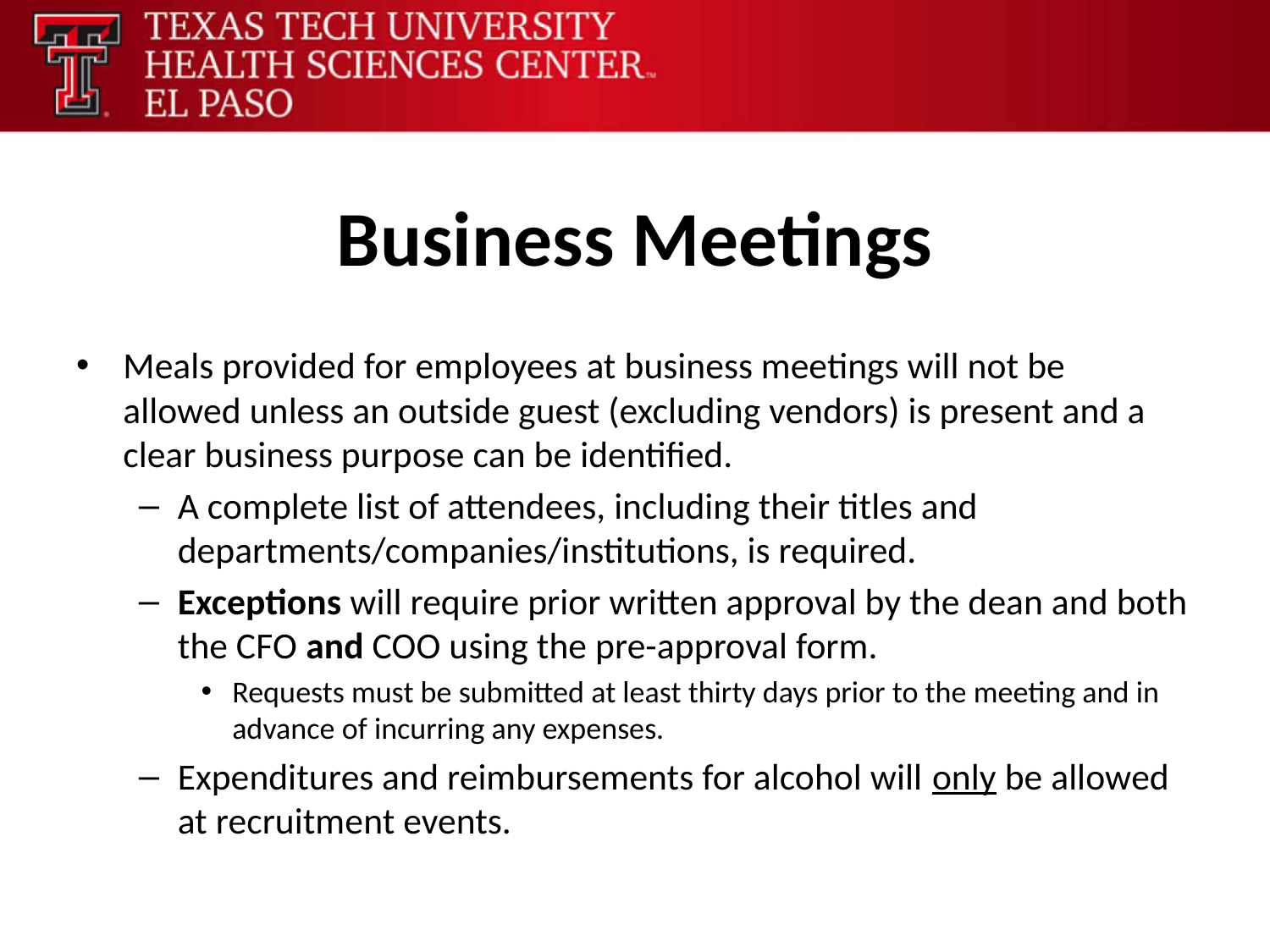

# Business Meetings
Meals provided for employees at business meetings will not be allowed unless an outside guest (excluding vendors) is present and a clear business purpose can be identified.
A complete list of attendees, including their titles and departments/companies/institutions, is required.
Exceptions will require prior written approval by the dean and both the CFO and COO using the pre-approval form.
Requests must be submitted at least thirty days prior to the meeting and in advance of incurring any expenses.
Expenditures and reimbursements for alcohol will only be allowed at recruitment events.